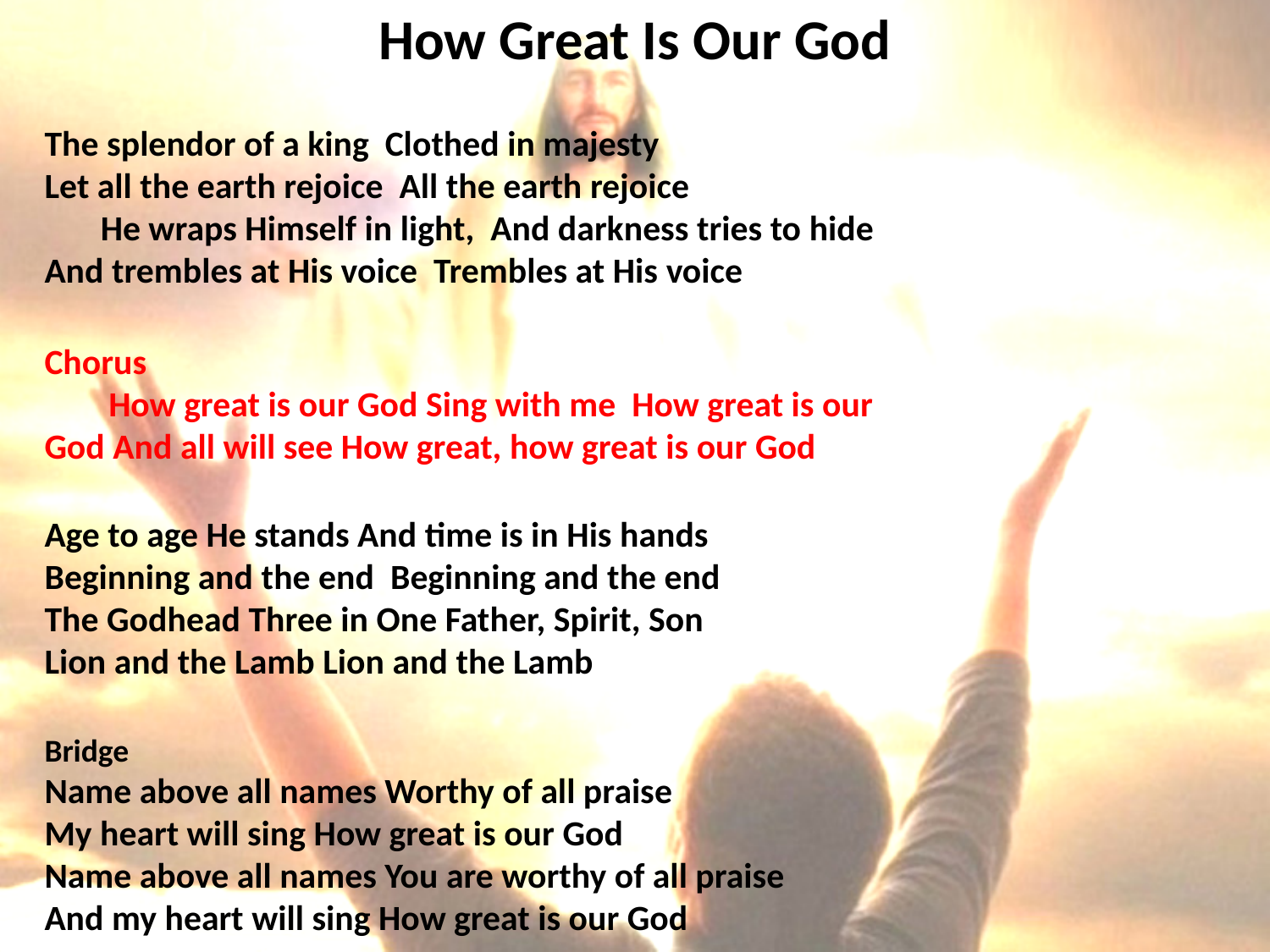

# How Great Is Our God
The splendor of a king  Clothed in majesty                         Let all the earth rejoice  All the earth rejoice                                He wraps Himself in light,  And darkness tries to hide  And trembles at His voice  Trembles at His voice
Chorus                                                                                                    How great is our God Sing with me  How great is our God And all will see How great, how great is our God
Age to age He stands And time is in His hands
Beginning and the end  Beginning and the end
The Godhead Three in One Father, Spirit, Son
Lion and the Lamb Lion and the Lamb
Bridge
Name above all names Worthy of all praise
My heart will sing How great is our God
Name above all names You are worthy of all praise
And my heart will sing How great is our God